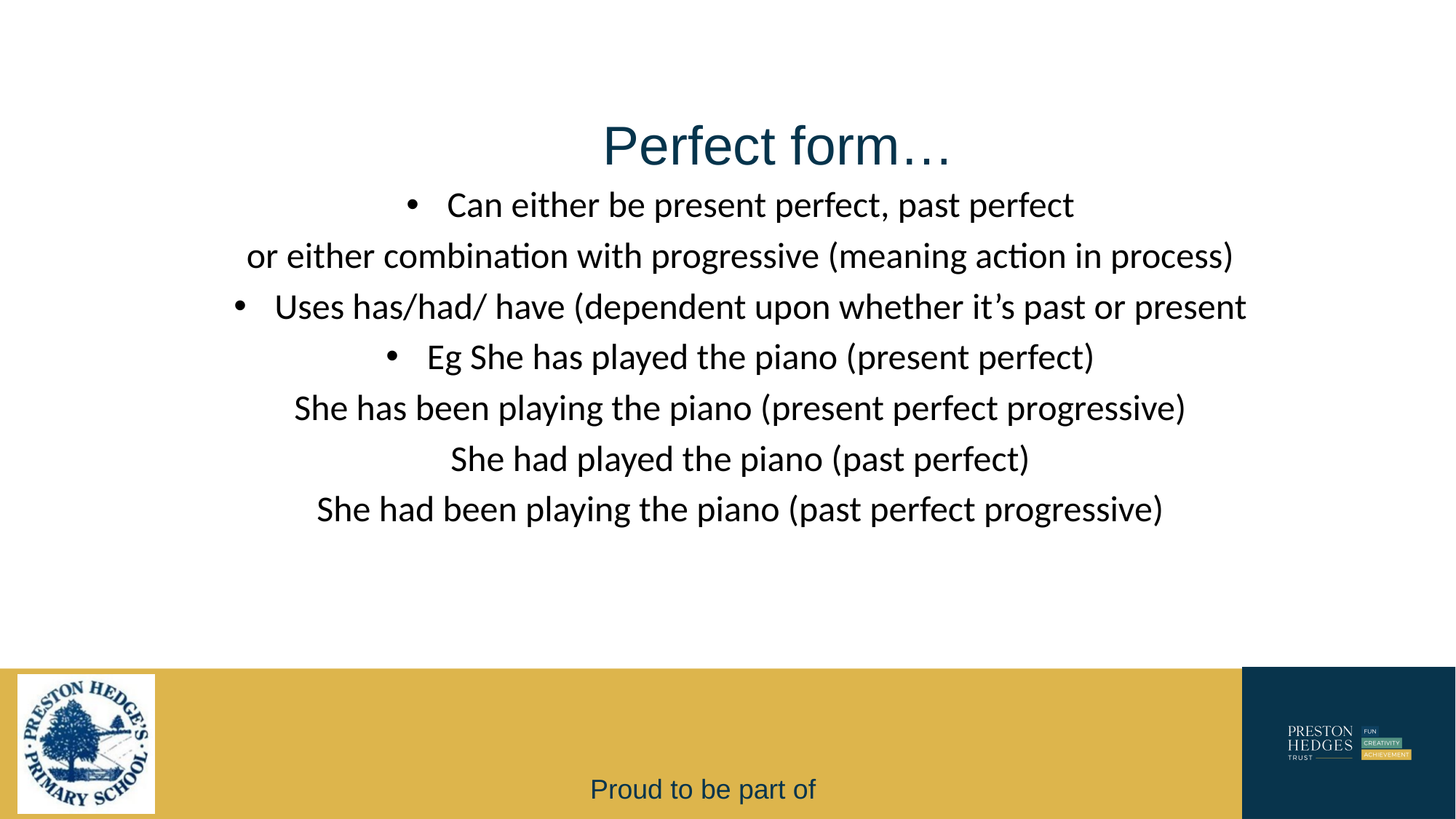

# Perfect form…
Can either be present perfect, past perfect
or either combination with progressive (meaning action in process)
Uses has/had/ have (dependent upon whether it’s past or present
Eg She has played the piano (present perfect)
She has been playing the piano (present perfect progressive)
She had played the piano (past perfect)
She had been playing the piano (past perfect progressive)